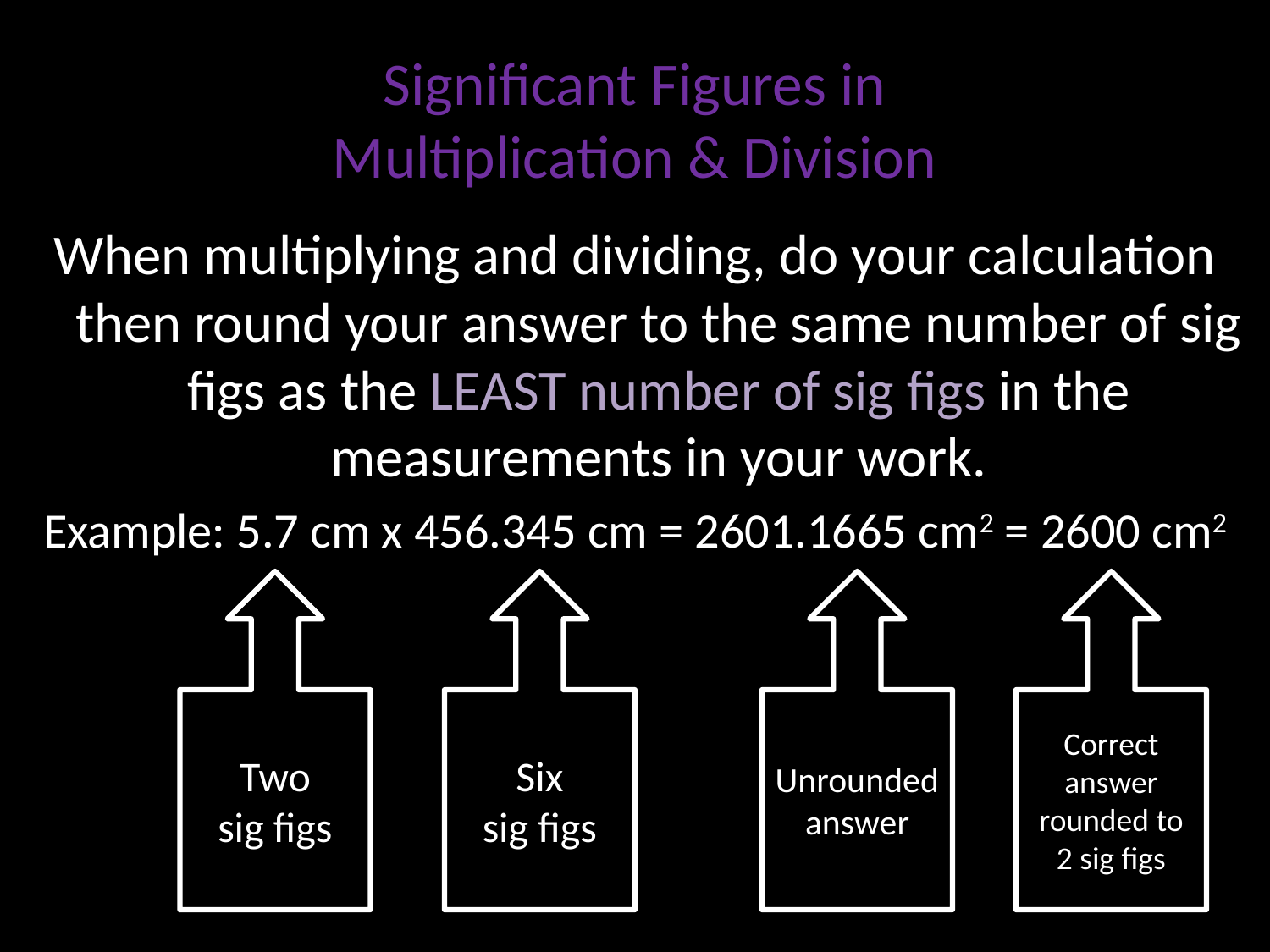

# Significant Figures in Multiplication & Division
When multiplying and dividing, do your calculation then round your answer to the same number of sig figs as the LEAST number of sig figs in the measurements in your work.
Example: 5.7 cm x 456.345 cm = 2601.1665 cm2 = 2600 cm2
Two
sig figs
Six
sig figs
Unrounded
answer
Correct
answer
rounded to
2 sig figs